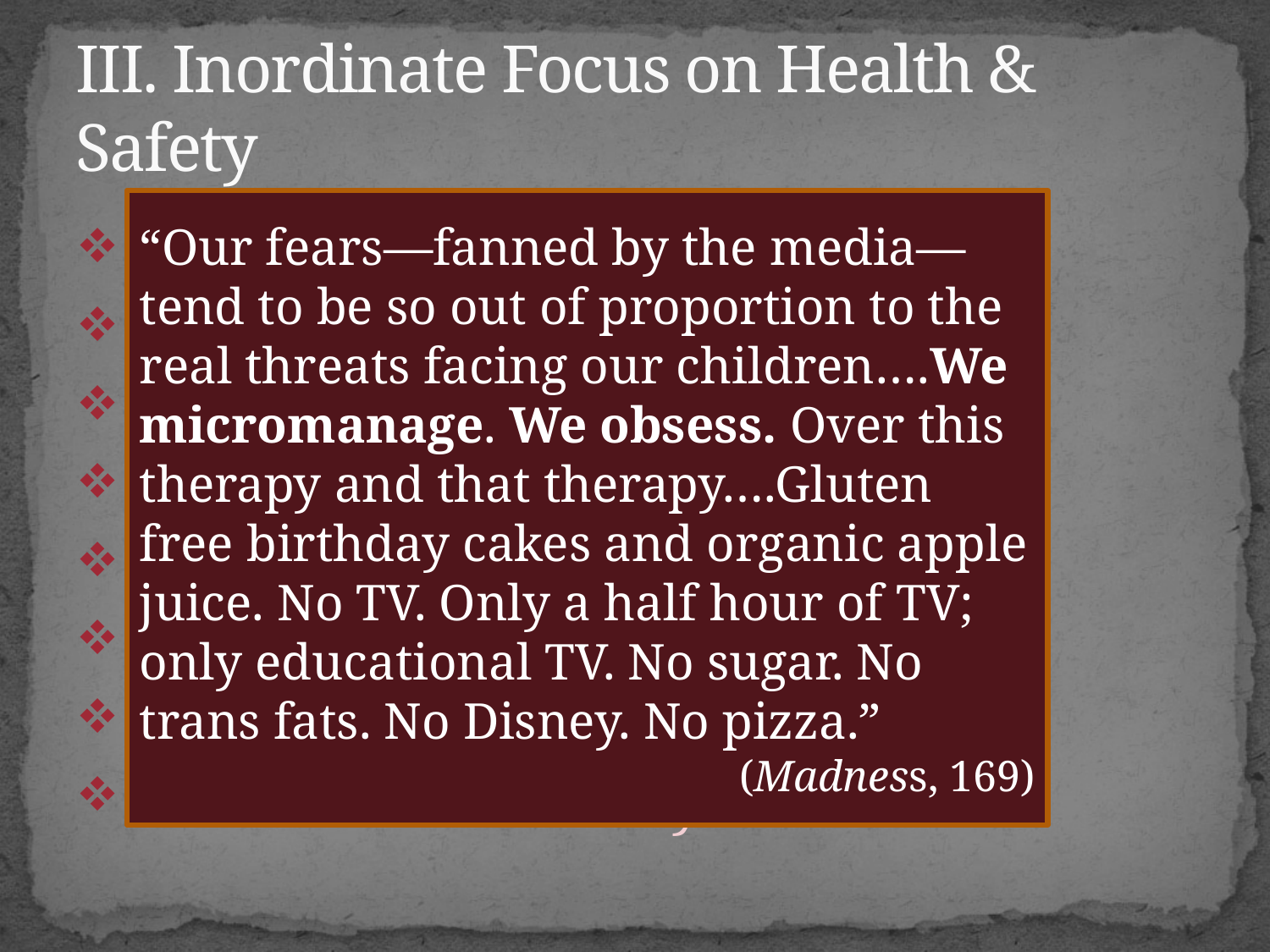

# III. Inordinate Focus on Health & Safety
“Our fears—fanned by the media—tend to be so out of proportion to the real threats facing our children….We micromanage. We obsess. Over this therapy and that therapy….Gluten free birthday cakes and organic apple juice. No TV. Only a half hour of TV; only educational TV. No sugar. No trans fats. No Disney. No pizza.”
(Madness, 169)
 Well-Ordered Households
 Food
 Overblown Stranger Danger
 Germaphobes
 Physical & Mental Development
 School
 Phones
 Over-Use of the Bully Label